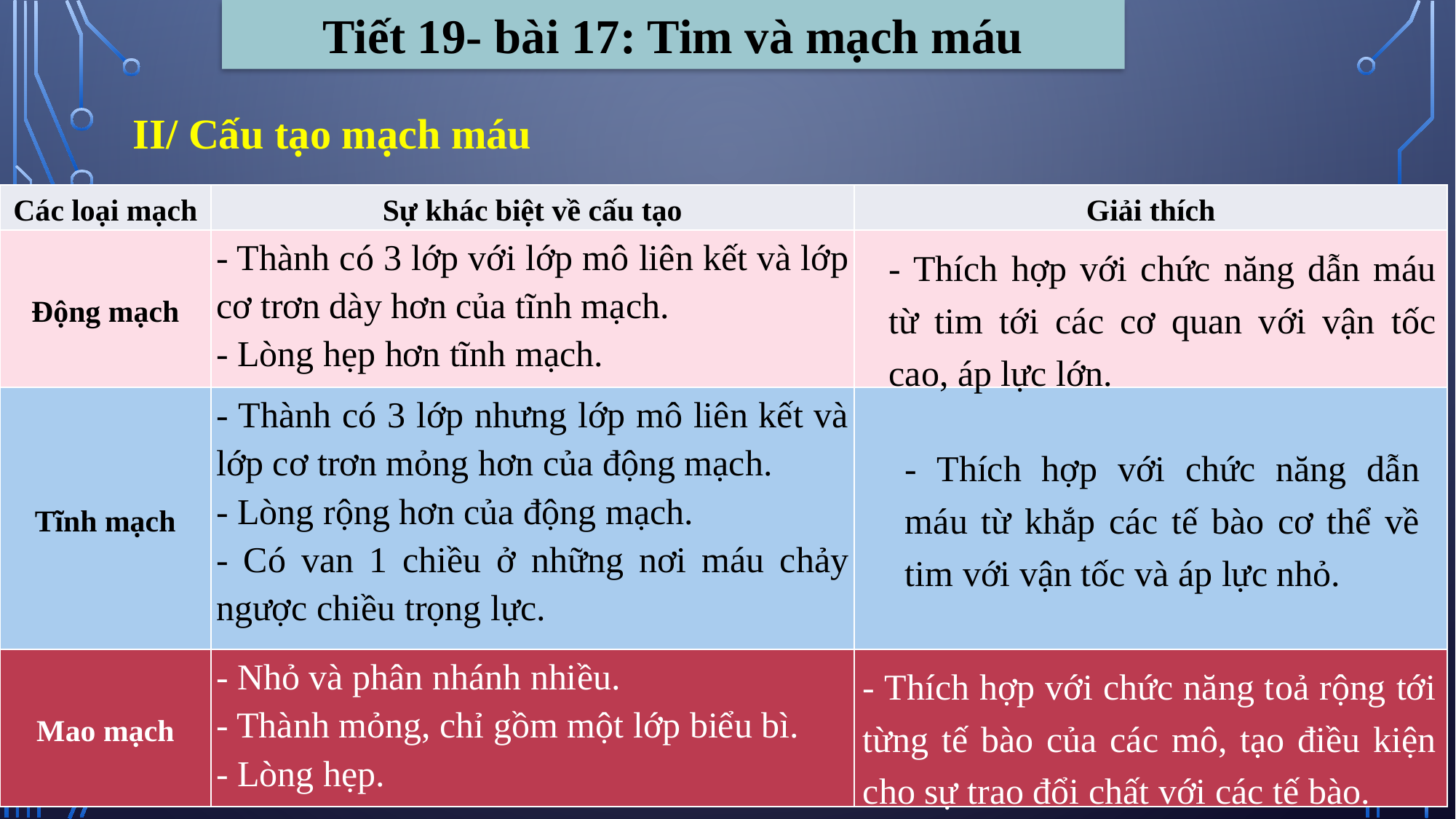

Tiết 19- bài 17: Tim và mạch máu
II/ Cấu tạo mạch máu
| Các loại mạch | Sự khác biệt về cấu tạo | Giải thích |
| --- | --- | --- |
| Động mạch | - Thành có 3 lớp với lớp mô liên kết và lớp cơ trơn dày hơn của tĩnh mạch. - Lòng hẹp hơn tĩnh mạch. |  |
| Tĩnh mạch | - Thành có 3 lớp nhưng lớp mô liên kết và lớp cơ trơn mỏng hơn của động mạch. - Lòng rộng hơn của động mạch. - Có van 1 chiều ở những nơi máu chảy ngược chiều trọng lực. |  |
| Mao mạch | - Nhỏ và phân nhánh nhiều. - Thành mỏng, chỉ gồm một lớp biểu bì. - Lòng hẹp. |  |
- Thích hợp với chức năng dẫn máu từ tim tới các cơ quan với vận tốc cao, áp lực lớn.
- Thích hợp với chức năng dẫn máu từ khắp các tế bào cơ thể về tim với vận tốc và áp lực nhỏ.
- Thích hợp với chức năng toả rộng tới từng tế bào của các mô, tạo điều kiện cho sự trao đổi chất với các tế bào.